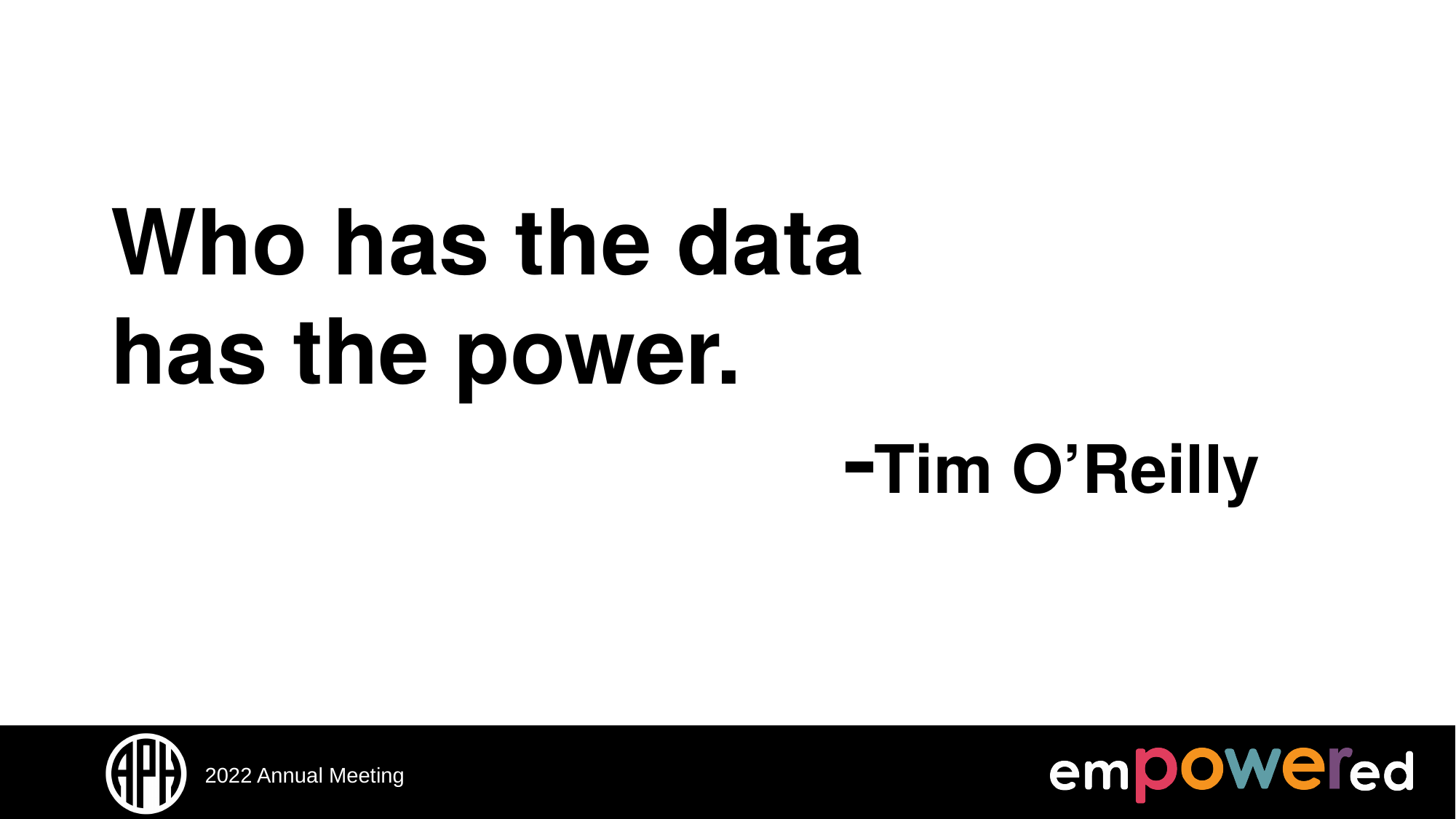

# Who has the data has the power. −Tim O’Reilly